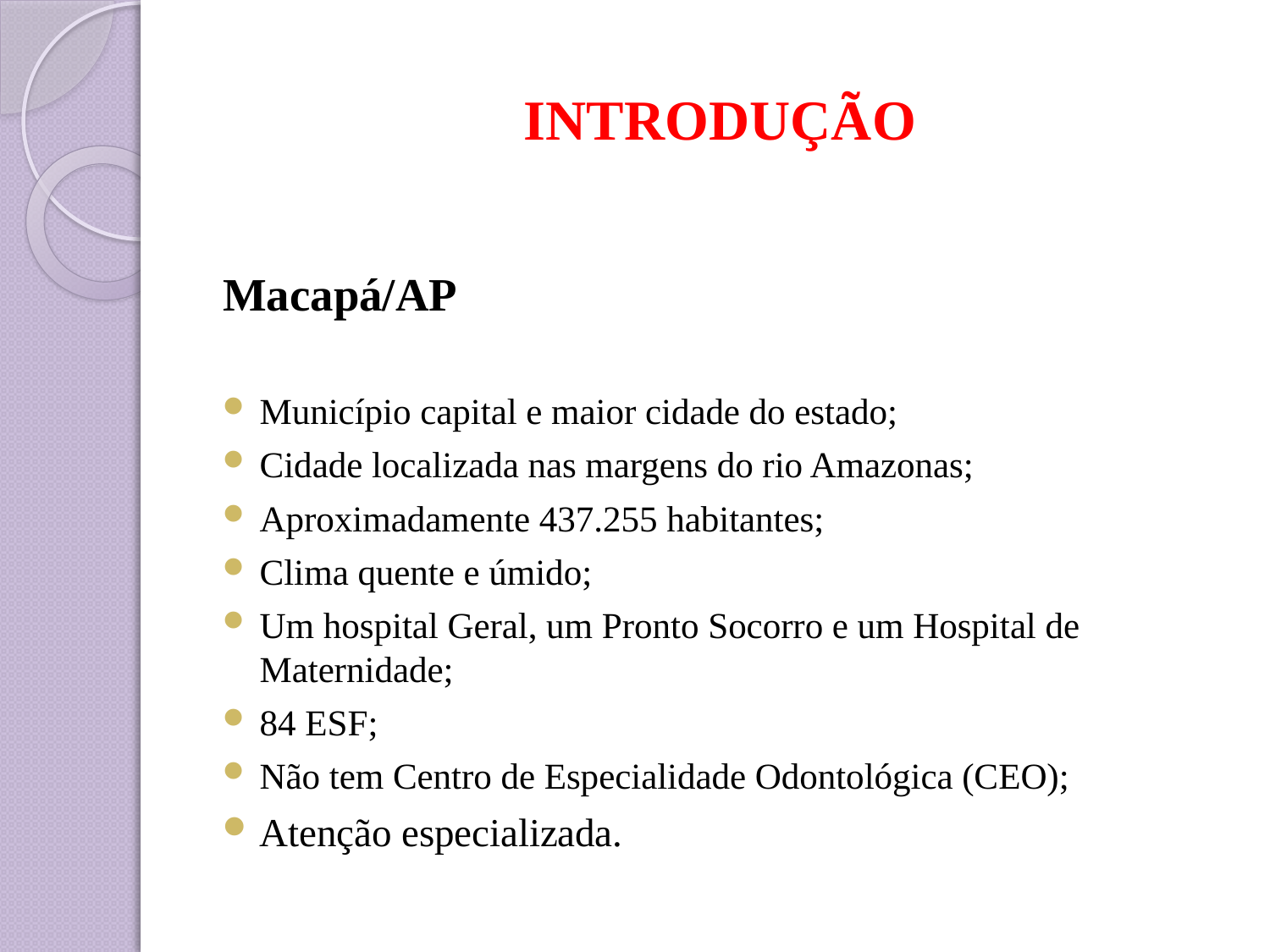

# INTRODUÇÃO

Macapá/AP

Município capital e maior cidade do estado;
Cidade localizada nas margens do rio Amazonas;
Aproximadamente 437.255 habitantes;
Clima quente e úmido;
Um hospital Geral, um Pronto Socorro e um Hospital de Maternidade;
84 ESF;
Não tem Centro de Especialidade Odontológica (CEO);
Atenção especializada.